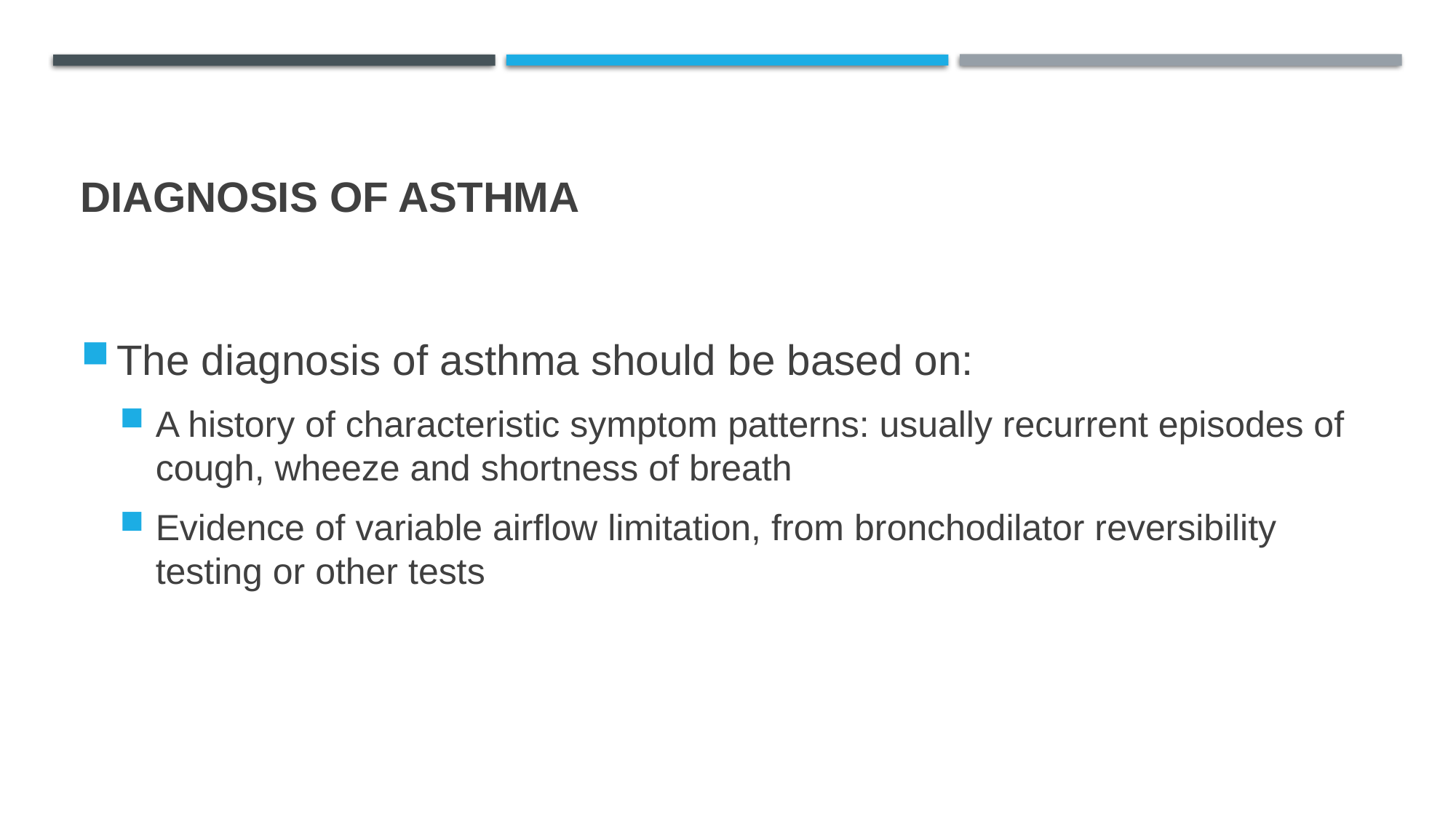

# Diagnosis of asthma
The diagnosis of asthma should be based on:
A history of characteristic symptom patterns: usually recurrent episodes of cough, wheeze and shortness of breath
Evidence of variable airflow limitation, from bronchodilator reversibility testing or other tests

GINA 2014